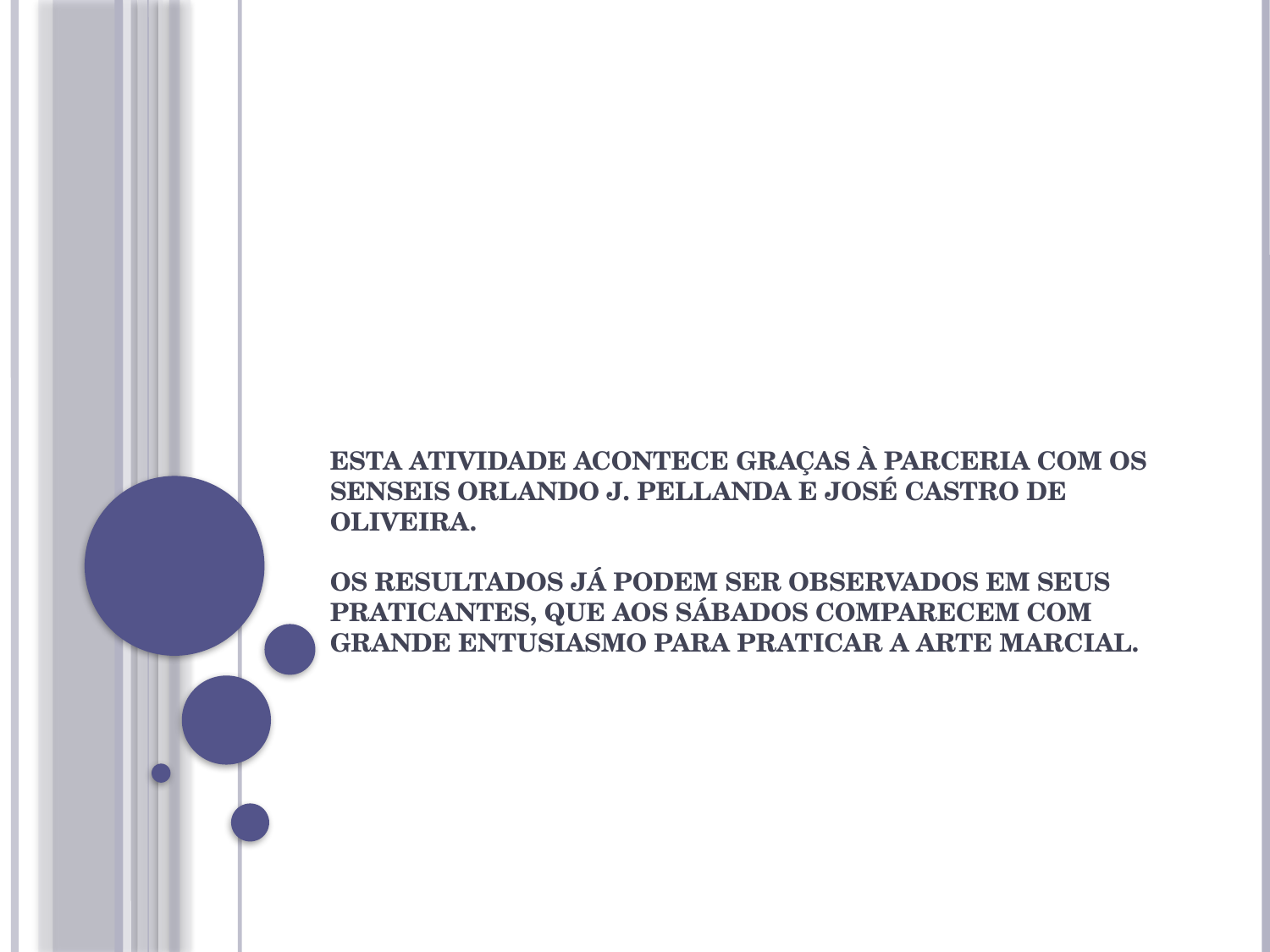

# Esta atividade acontece graças à parceria com os Senseis Orlando J. Pellanda e José Castro de Oliveira. Os resultados já podem ser observados em seus praticantes, que aos sábados comparecem com grande entusiasmo para praticar a arte marcial.